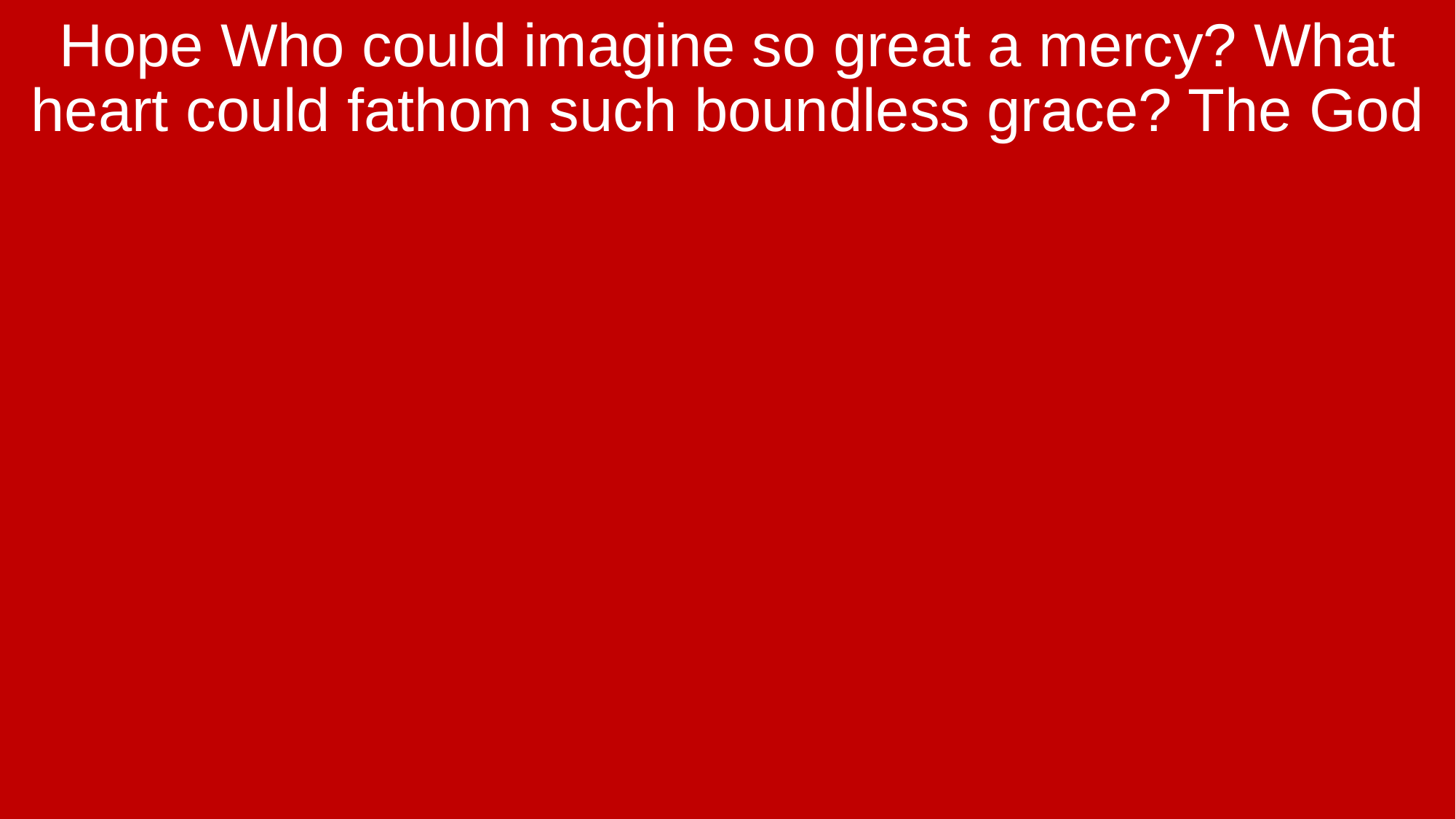

Hope Who could imagine so great a mercy? What heart could fathom such boundless grace? The God